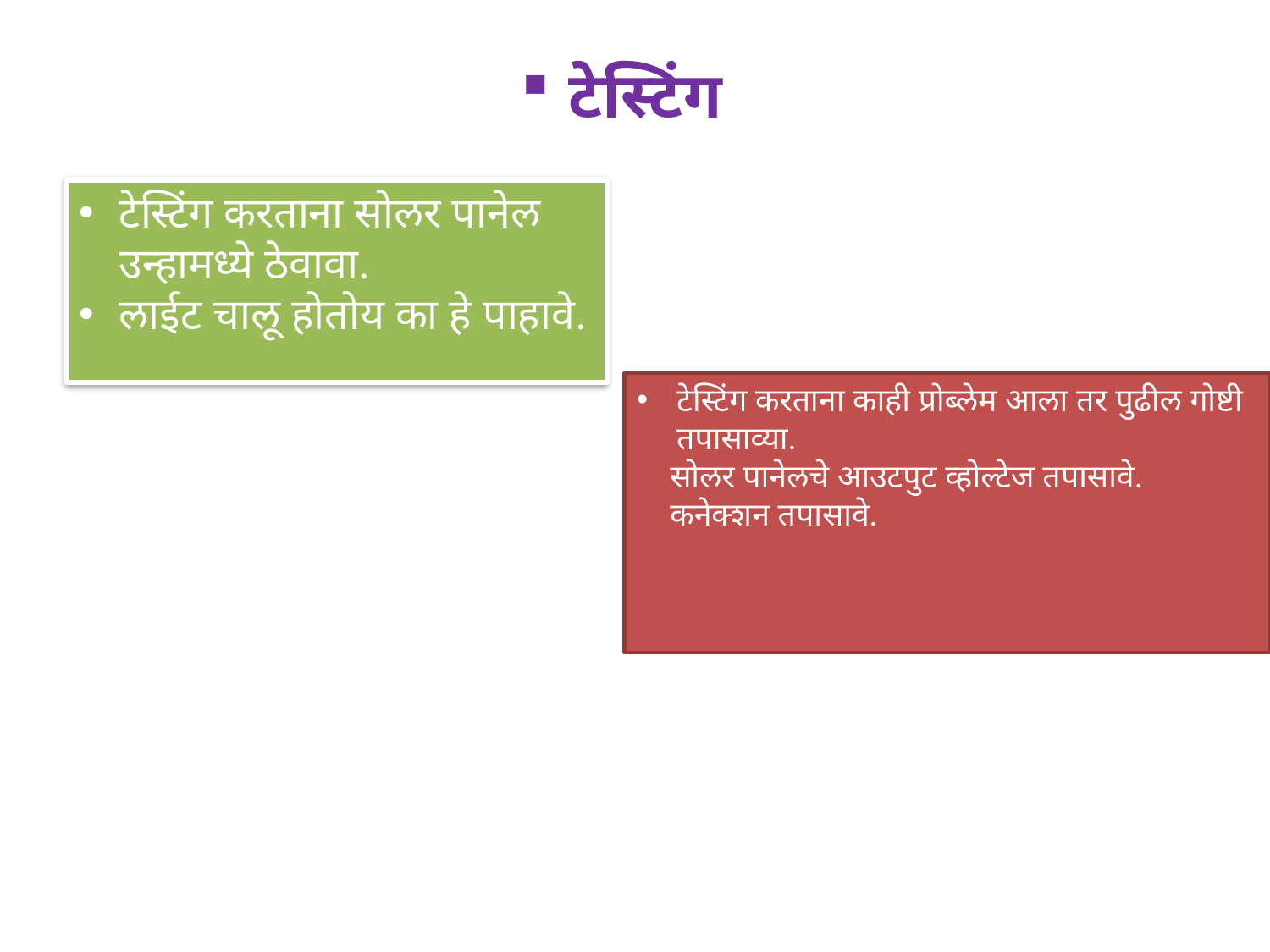

# टेस्टिंग
टेस्टिंग करताना सोलर पानेल उन्हामध्ये ठेवावा.
लाईट चालू होतोय का हे पाहावे.

टेस्टिंग करताना काही प्रोब्लेम आला तर पुढील गोष्टी तपासाव्या.
    सोलर पानेलचे आउटपुट व्होल्टेज तपासावे.
    कनेक्शन तपासावे.